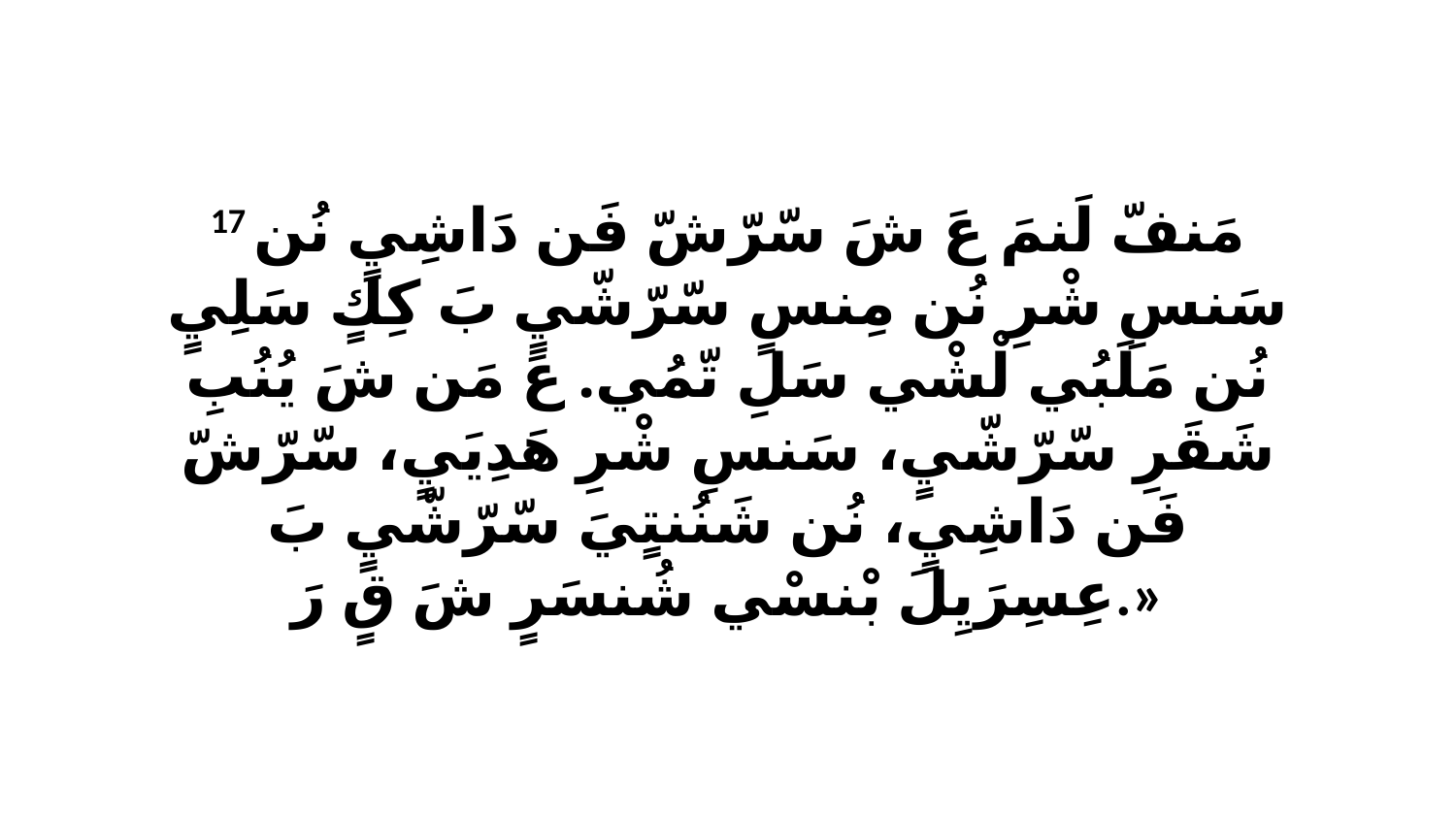

17 مَنفّ لَنمَ عَ شَ سّرّشّ فَن دَاشِيٍ نُن سَنسِ شْرِ نُن مِنسٍ سّرّشّيٍ بَ كِكٍ سَلِيٍ نُن مَلَبُي لْشْي سَلِ تّمُي. عَ مَن شَ يُنُبِ شَقَرِ سّرّشّيٍ، سَنسِ شْرِ هَدِيَيٍ، سّرّشّ فَن دَاشِيٍ، نُن شَنُنتٍيَ سّرّشّيٍ بَ عِسِرَيِلَ بْنسْي شُنسَرٍ شَ قٍ رَ.»